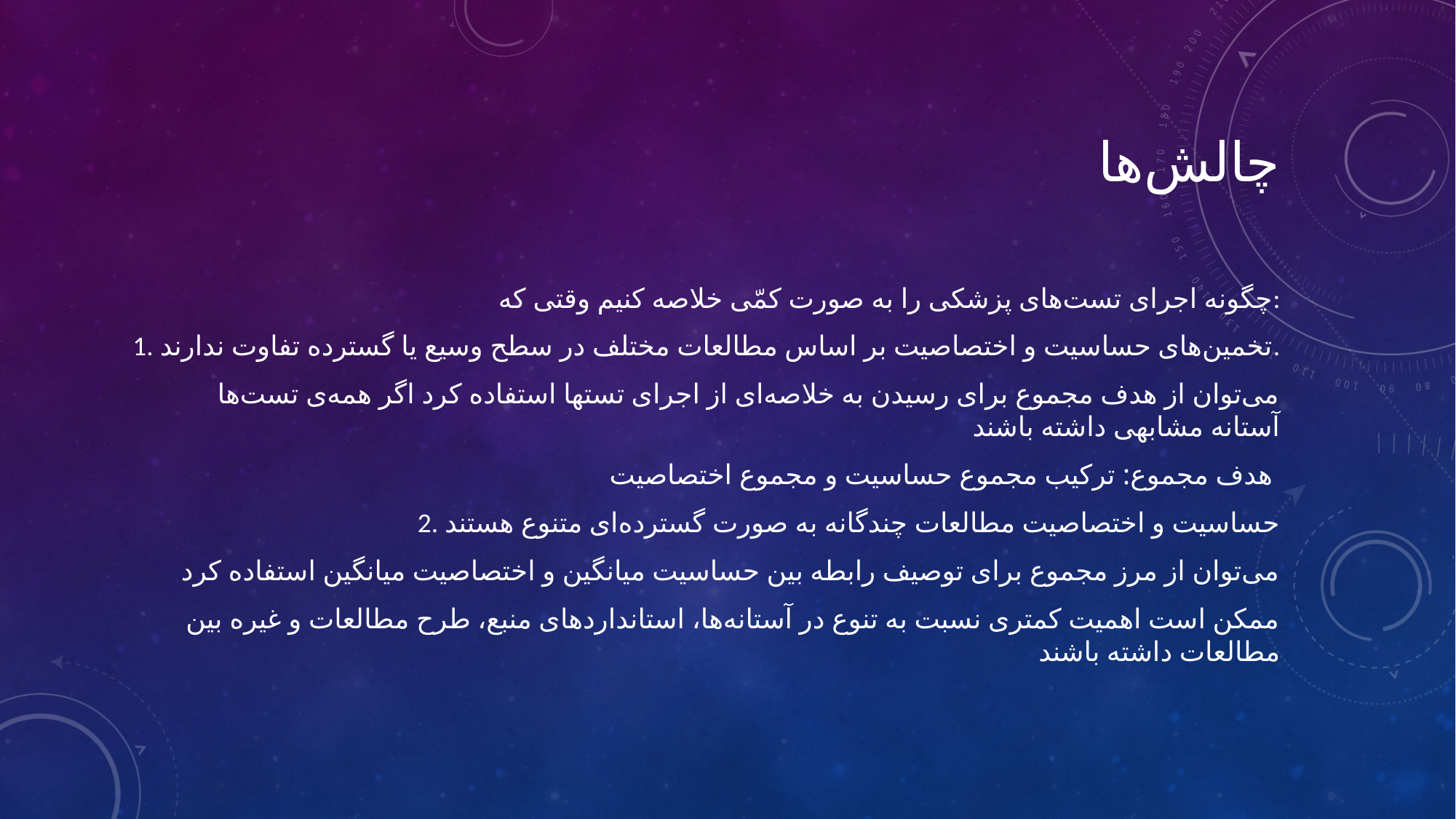

# چالش‌ها
چگونه اجرای تست‌های پزشکی را به صورت کمّی خلاصه کنیم وقتی که:
 1. تخمین‌های حساسیت و اختصاصیت بر اساس مطالعات مختلف در سطح وسیع یا گسترده تفاوت ندارند.
       می‌توان از هدف مجموع برای رسیدن به خلاصه‌ای از اجرای تستها استفاده کرد اگر همه‌ی تست‌ها آستانه مشابهی داشته باشند
 هدف مجموع: ترکیب مجموع حساسیت و مجموع اختصاصیت
2. حساسیت و اختصاصیت مطالعات چندگانه به صورت گسترده‌ای متنوع هستند
می‌توان از مرز مجموع برای توصیف رابطه بین حساسیت میانگین و اختصاصیت میانگین استفاده کرد
ممکن است اهمیت کمتری نسبت به تنوع در آستانه‌ها، استانداردهای منبع، طرح مطالعات و غیره بین مطالعات داشته باشند